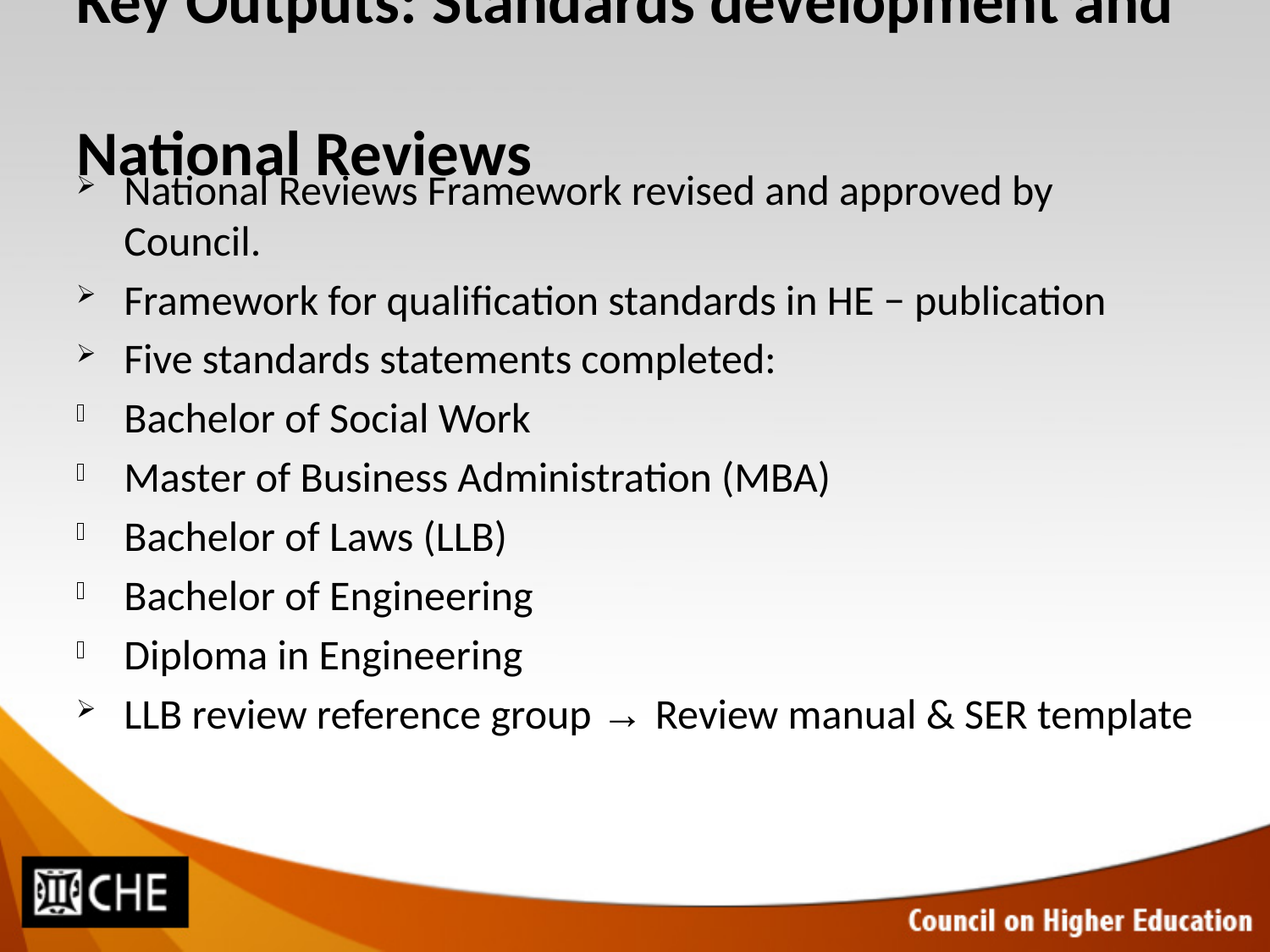

# Key Outputs: Standards development and National Reviews
National Reviews Framework revised and approved by Council.
Framework for qualification standards in HE − publication
Five standards statements completed:
Bachelor of Social Work
Master of Business Administration (MBA)
Bachelor of Laws (LLB)
Bachelor of Engineering
Diploma in Engineering
LLB review reference group → Review manual & SER template